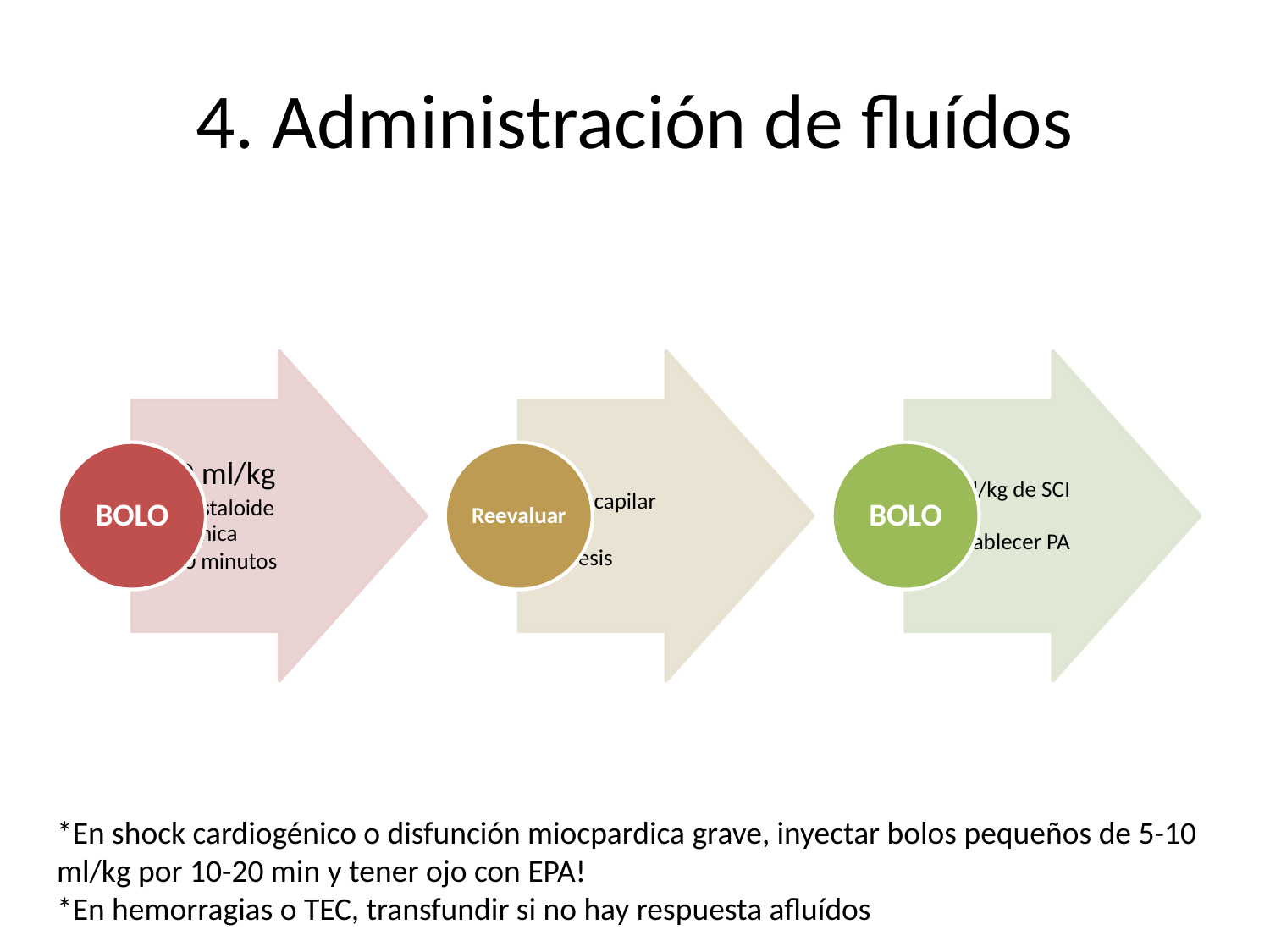

# 4. Administración de fluídos
20 ml/kg
S. Cristaloide isotónica
5-20 minutos
BOLO
FC
Llene capilar
CC
Diuresis
Reevaluar
20 ml/kg de SCI
Hasta reestablecer PA
BOLO
*En shock cardiogénico o disfunción miocpardica grave, inyectar bolos pequeños de 5-10 ml/kg por 10-20 min y tener ojo con EPA!
*En hemorragias o TEC, transfundir si no hay respuesta afluídos